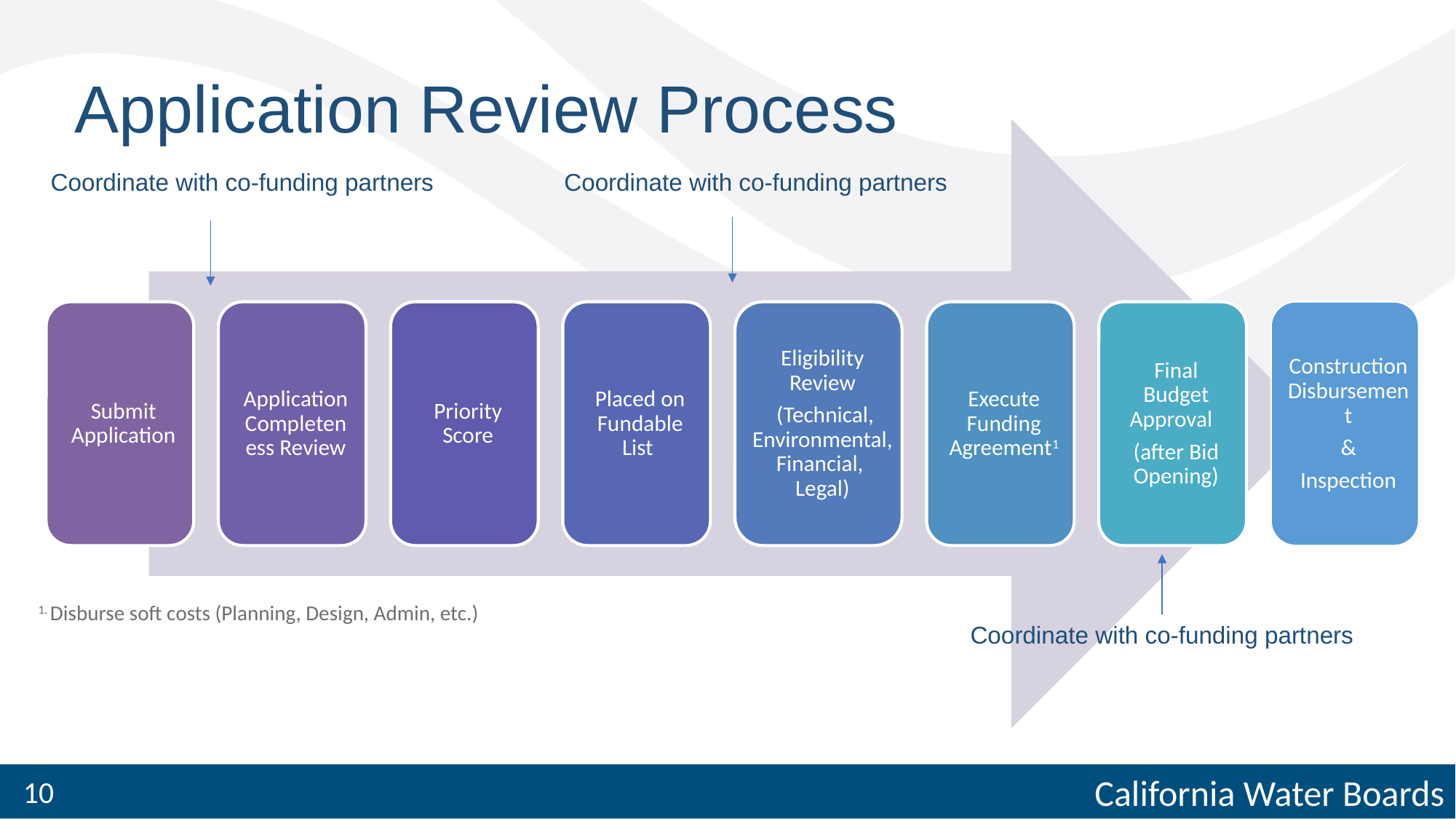

# Application Review Process
Submit Application
Application Completeness Review
Priority Score
Placed on Fundable List
Eligibility Review
 (Technical, Environmental, Financial,
Legal)
Execute Funding Agreement1
Final Budget Approval
(after Bid Opening)
Construction Disbursement
 &
Inspection
Coordinate with co-funding partners
Coordinate with co-funding partners
1. Disburse soft costs (Planning, Design, Admin, etc.)

Coordinate with co-funding partners
10